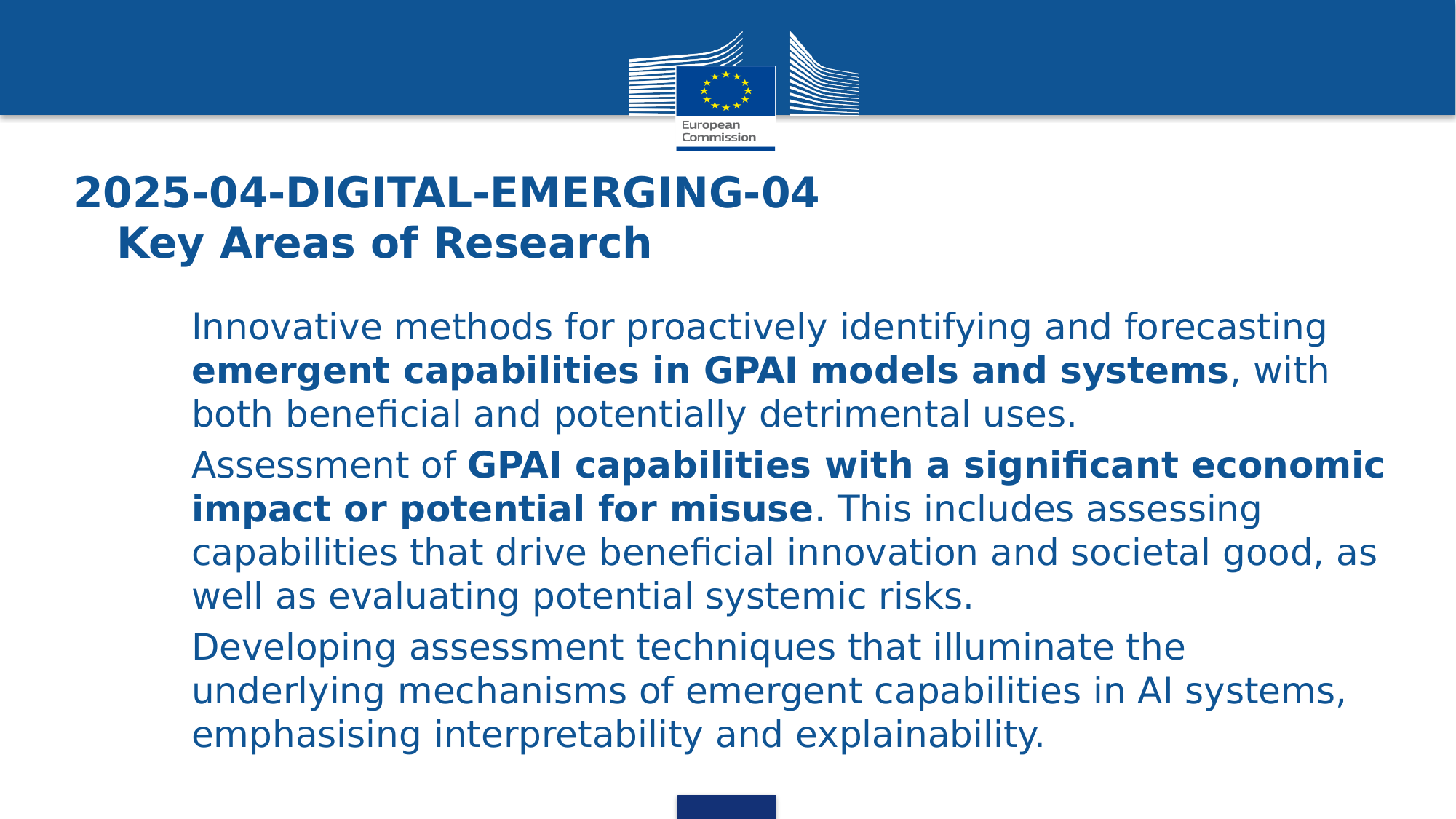

# 2025-04-DIGITAL-EMERGING-04 Key Areas of Research
Innovative methods for proactively identifying and forecasting emergent capabilities in GPAI models and systems, with both beneficial and potentially detrimental uses.
Assessment of GPAI capabilities with a significant economic impact or potential for misuse. This includes assessing capabilities that drive beneficial innovation and societal good, as well as evaluating potential systemic risks.
Developing assessment techniques that illuminate the underlying mechanisms of emergent capabilities in AI systems, emphasising interpretability and explainability.